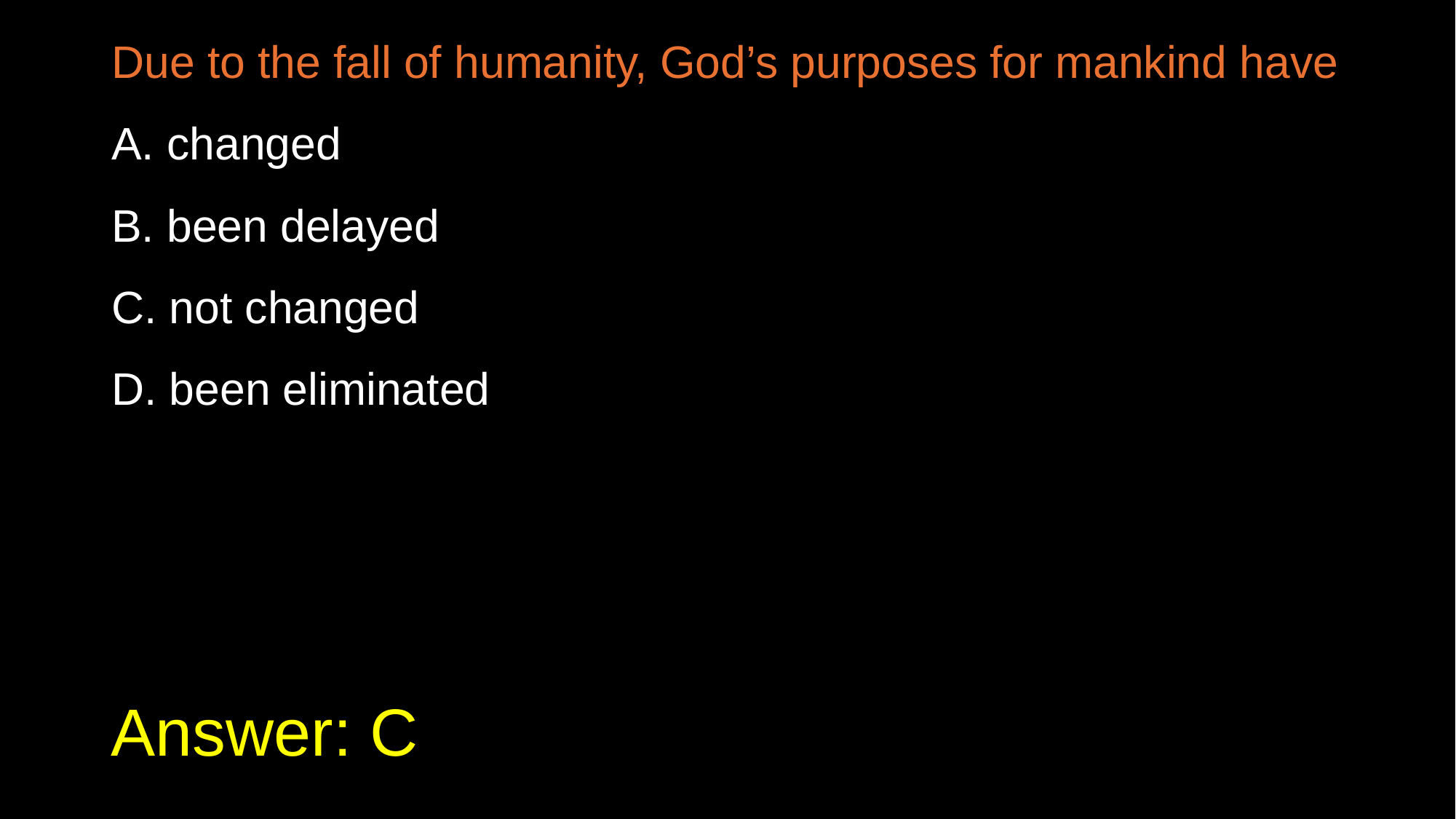

Due to the fall of humanity, God’s purposes for mankind have
A. changed
B. been delayed
C. not changed
D. been eliminated
# Answer: C